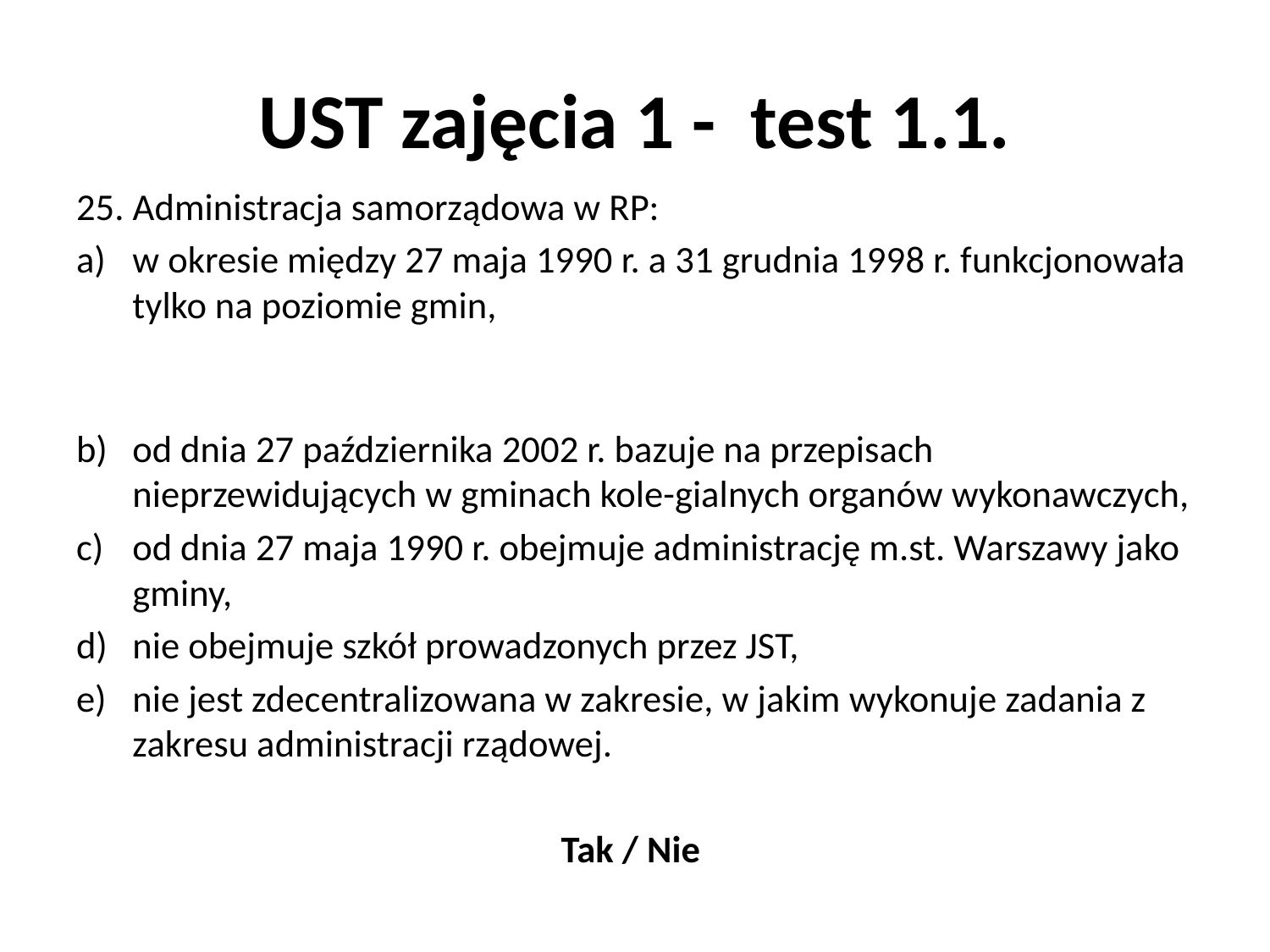

# UST zajęcia 1 -  test 1.1.
25. Administracja samorządowa w RP:
w okresie między 27 maja 1990 r. a 31 grudnia 1998 r. funkcjonowała tylko na poziomie gmin,
od dnia 27 października 2002 r. bazuje na przepisach nieprzewidujących w gminach kole-gialnych organów wykonawczych,
od dnia 27 maja 1990 r. obejmuje administrację m.st. Warszawy jako gminy,
nie obejmuje szkół prowadzonych przez JST,
nie jest zdecentralizowana w zakresie, w jakim wykonuje zadania z zakresu administracji rządowej.

Tak / Nie